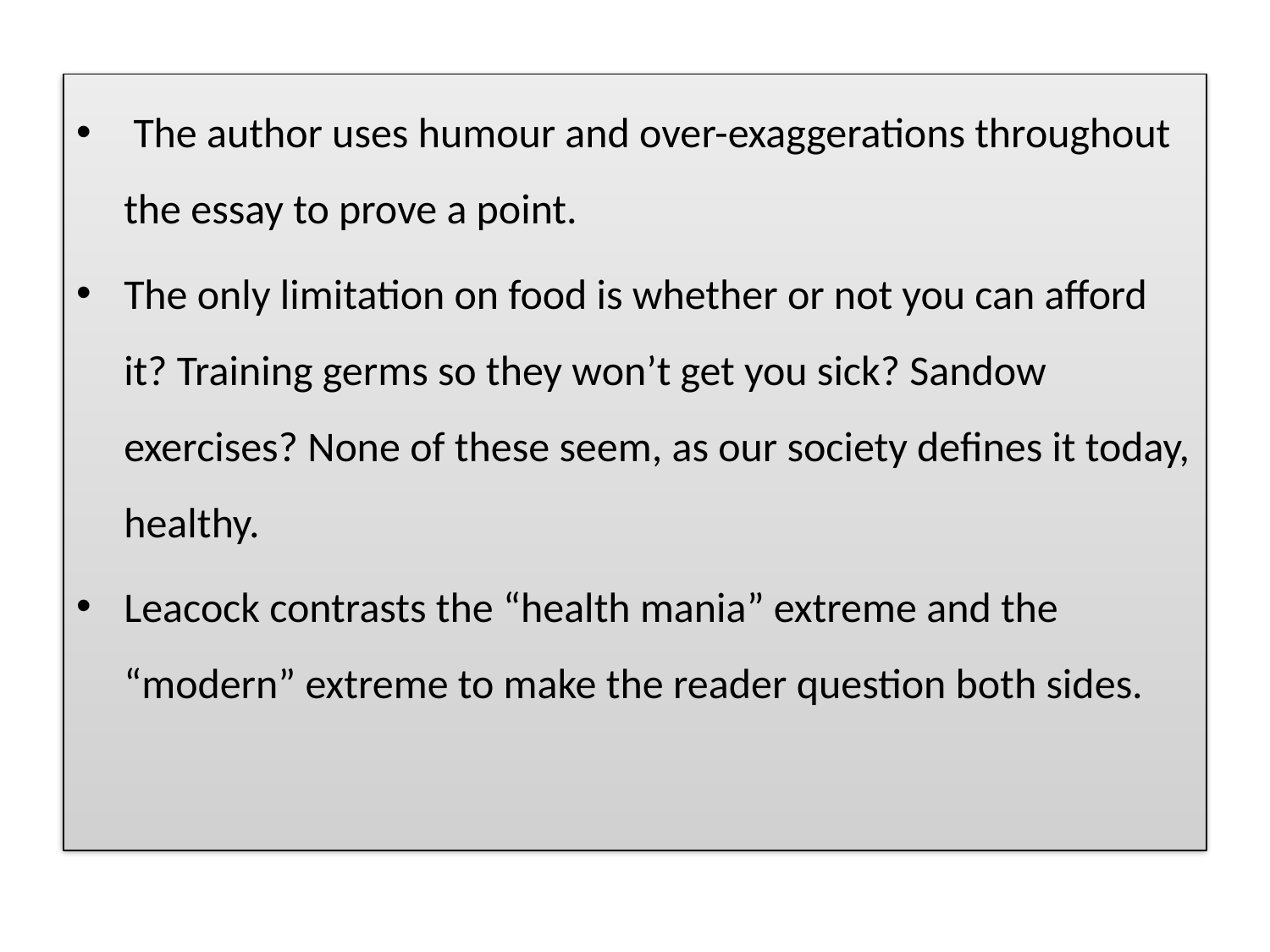

The author uses humour and over-exaggerations throughout the essay to prove a point.
The only limitation on food is whether or not you can afford it? Training germs so they won’t get you sick? Sandow exercises? None of these seem, as our society defines it today, healthy.
Leacock contrasts the “health mania” extreme and the “modern” extreme to make the reader question both sides.